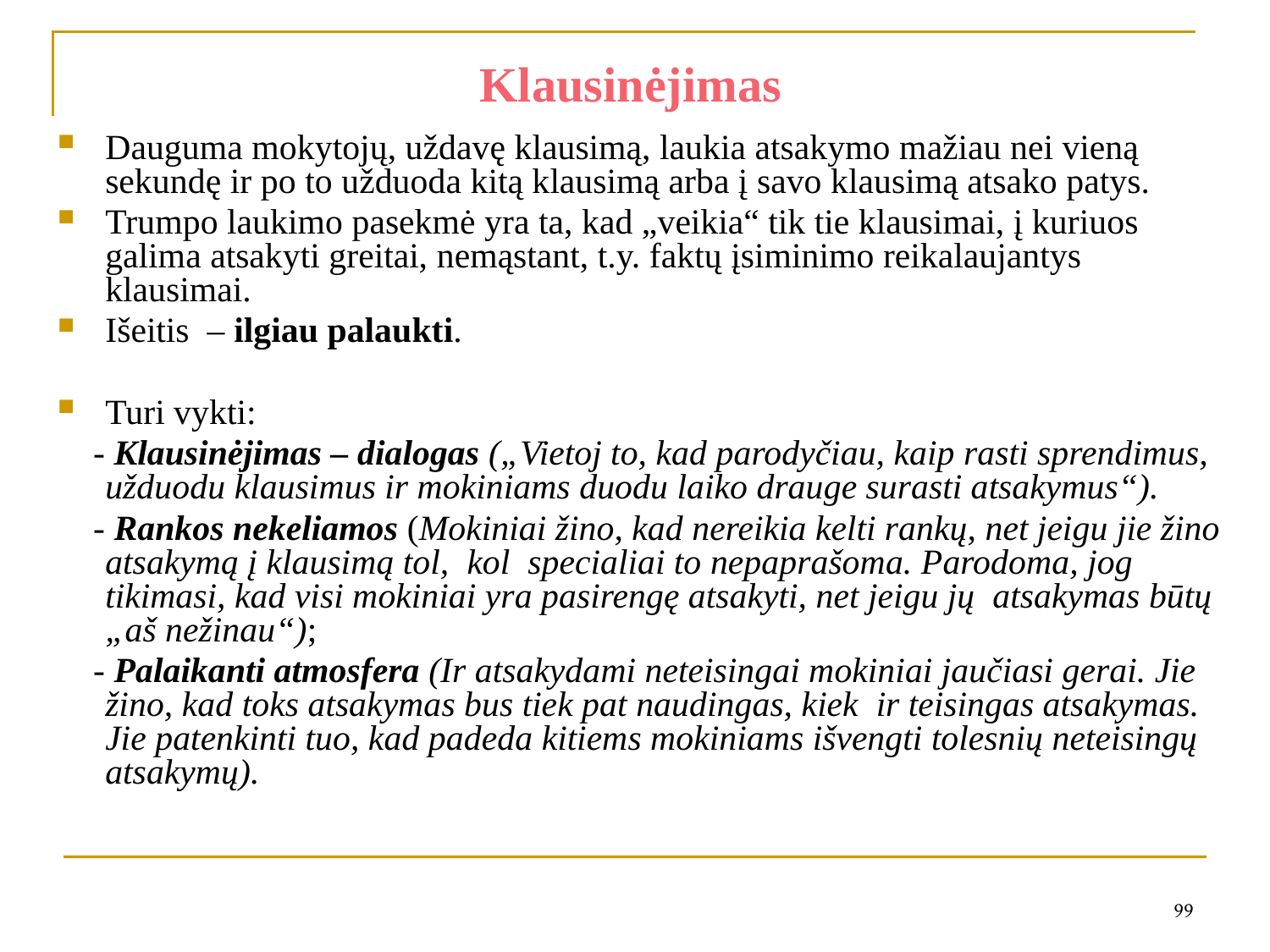

# Klausinėjimas
Dauguma mokytojų, uždavę klausimą, laukia atsakymo mažiau nei vieną sekundę ir po to užduoda kitą klausimą arba į savo klausimą atsako patys.
Trumpo laukimo pasekmė yra ta, kad „veikia“ tik tie klausimai, į kuriuos galima atsakyti greitai, nemąstant, t.y. faktų įsiminimo reikalaujantys klausimai.
Išeitis  – ilgiau palaukti.

Turi vykti:
    - Klausinėjimas – dialogas („Vietoj to, kad parodyčiau, kaip rasti sprendimus, užduodu klausimus ir mokiniams duodu laiko drauge surasti atsakymus“).
    - Rankos nekeliamos (Mokiniai žino, kad nereikia kelti rankų, net jeigu jie žino atsakymą į klausimą tol,  kol  specialiai to nepaprašoma. Parodoma, jog tikimasi, kad visi mokiniai yra pasirengę atsakyti, net jeigu jų  atsakymas būtų „aš nežinau“);
    - Palaikanti atmosfera (Ir atsakydami neteisingai mokiniai jaučiasi gerai. Jie žino, kad toks atsakymas bus tiek pat naudingas, kiek  ir teisingas atsakymas. Jie patenkinti tuo, kad padeda kitiems mokiniams išvengti tolesnių neteisingų atsakymų).

99